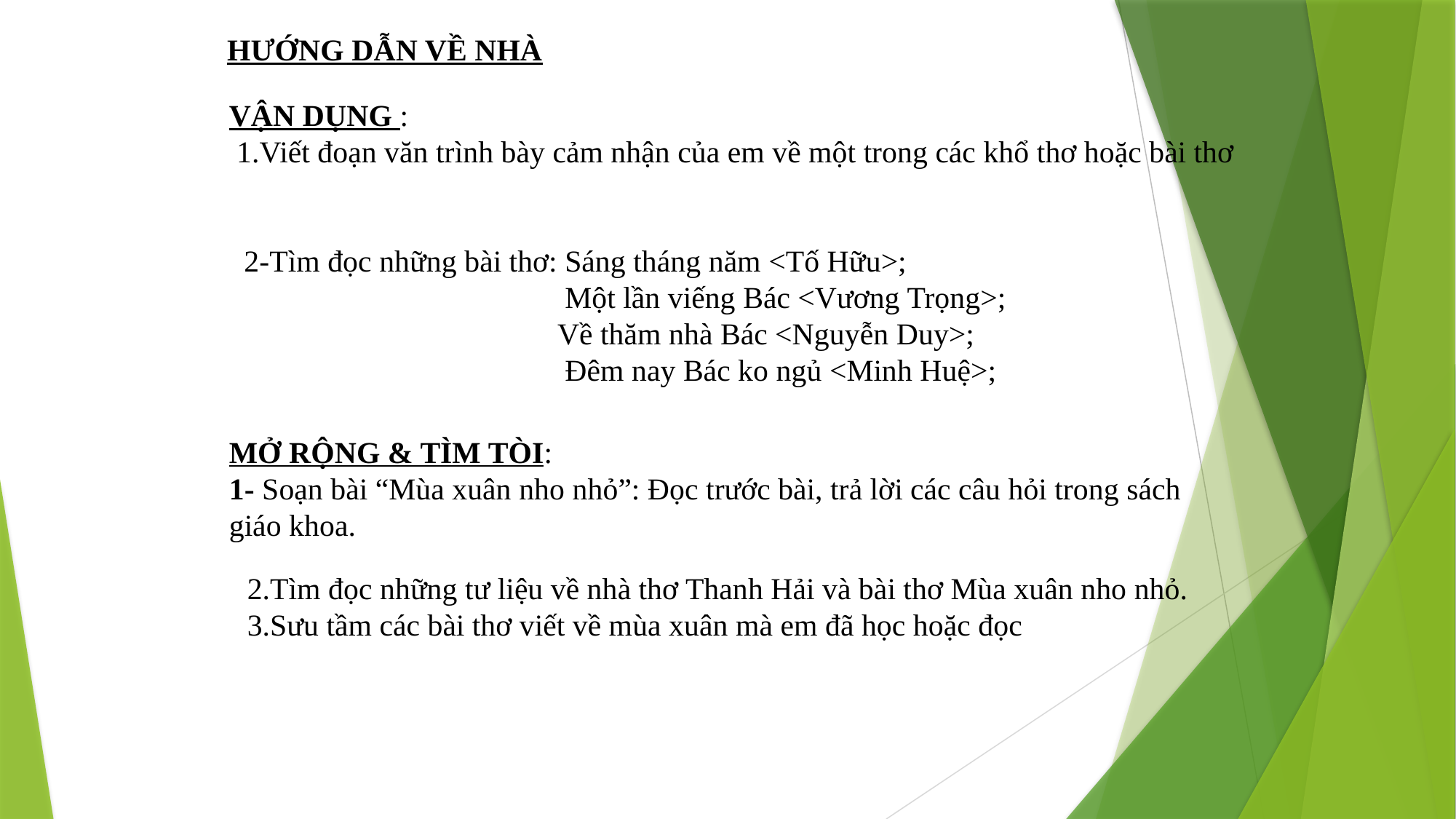

HƯỚNG DẪN VỀ NHÀ

VẬN DỤNG :
 1.Viết đoạn văn trình bày cảm nhận của em về một trong các khổ thơ hoặc bài thơ
2-Tìm đọc những bài thơ: Sáng tháng năm <Tố Hữu>;
                                          Một lần viếng Bác <Vương Trọng>;
                                         Về thăm nhà Bác <Nguyễn Duy>;
                                          Đêm nay Bác ko ngủ <Minh Huệ>;
MỞ RỘNG & TÌM TÒI:
1- Soạn bài “Mùa xuân nho nhỏ”: Đọc trước bài, trả lời các câu hỏi trong sách giáo khoa.
2.Tìm đọc những tư liệu về nhà thơ Thanh Hải và bài thơ Mùa xuân nho nhỏ.
3.Sưu tầm các bài thơ viết về mùa xuân mà em đã học hoặc đọc